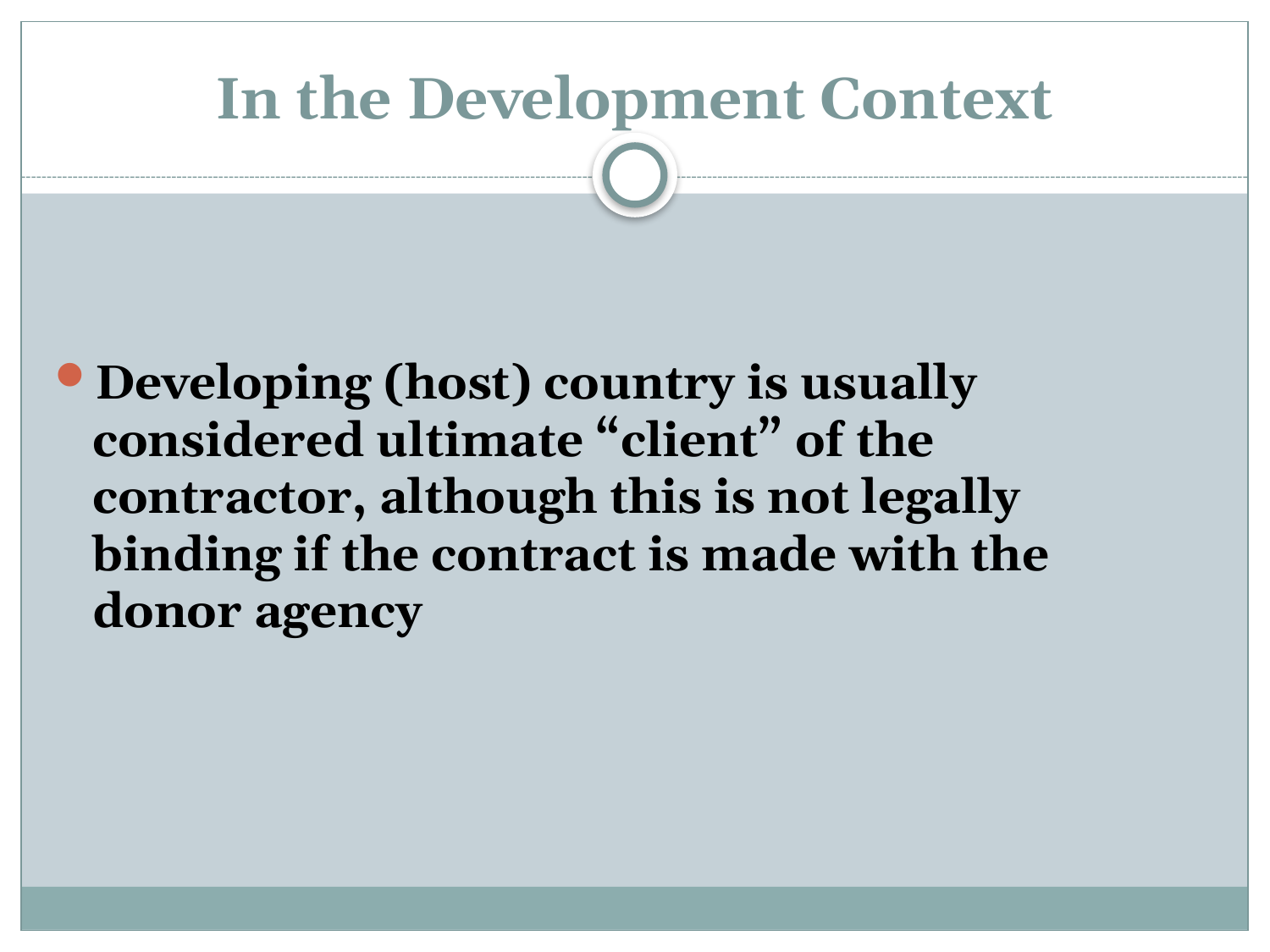

# In the Development Context

Developing (host) country is usually considered ultimate “client” of the contractor, although this is not legally binding if the contract is made with the donor agency